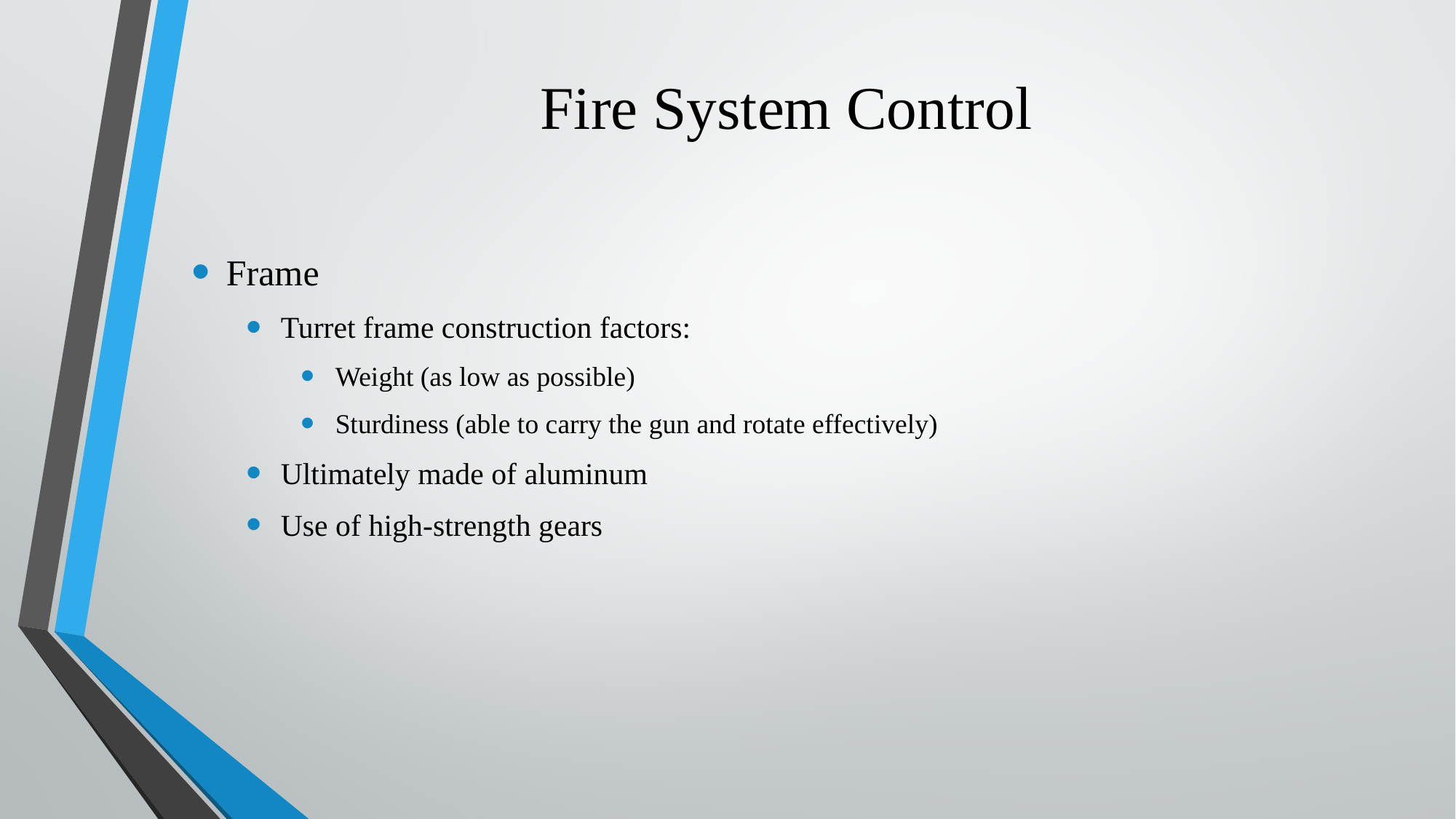

# Fire System Control
Frame
Turret frame construction factors:
Weight (as low as possible)
Sturdiness (able to carry the gun and rotate effectively)
Ultimately made of aluminum
Use of high-strength gears